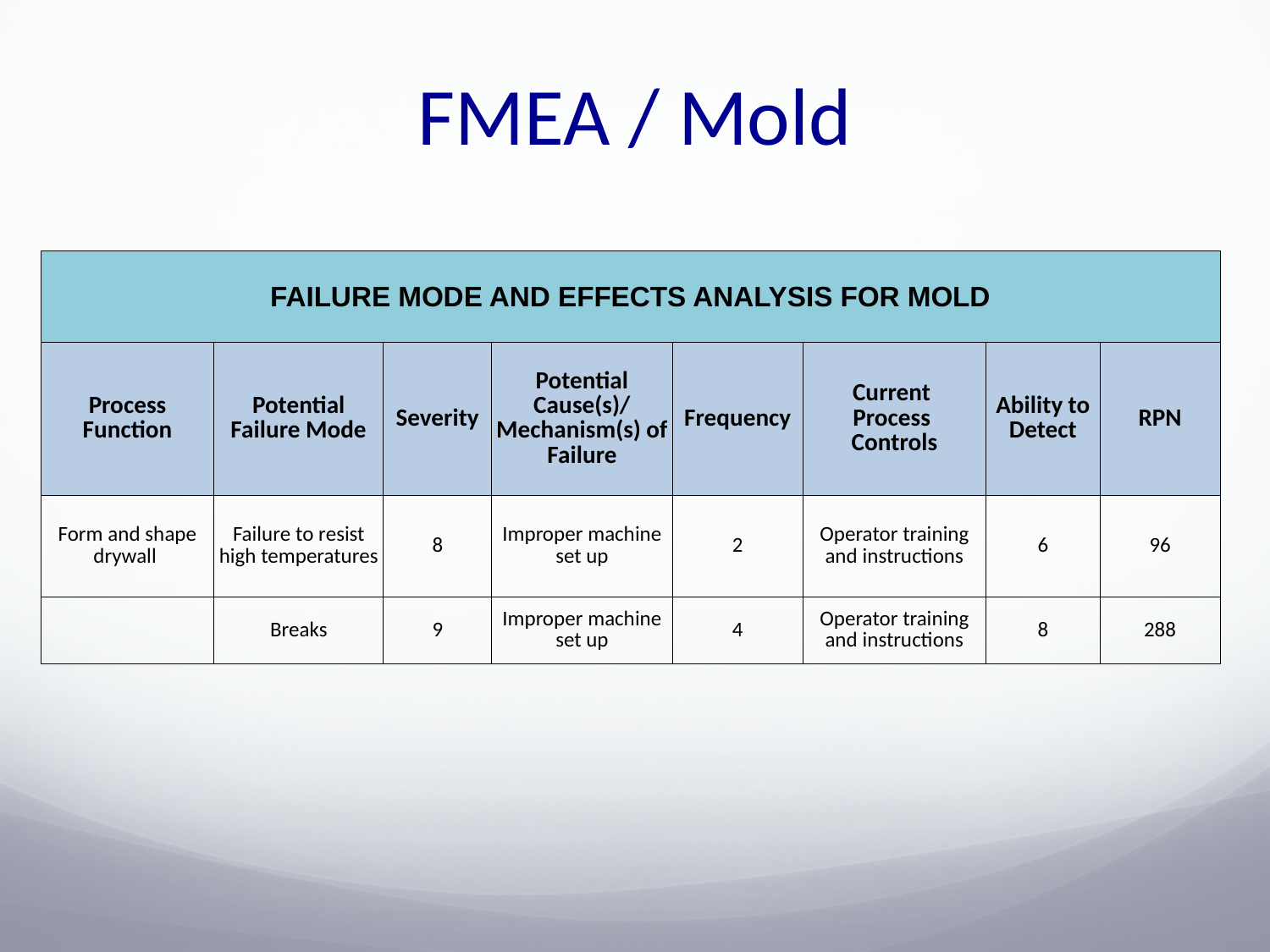

# FMEA / Mold
| FAILURE MODE AND EFFECTS ANALYSIS FOR MOLD |  |  |  |  |  |  |  |
| --- | --- | --- | --- | --- | --- | --- | --- |
| Process Function | Potential Failure Mode | Severity | Potential Cause(s)/ Mechanism(s) of Failure | Frequency | Current Process Controls | Ability to Detect | RPN |
| Form and shape drywall | Failure to resist high temperatures | 8 | Improper machine set up | 2 | Operator training and instructions | 6 | 96 |
|  | Breaks | 9 | Improper machine set up | 4 | Operator training and instructions | 8 | 288 |